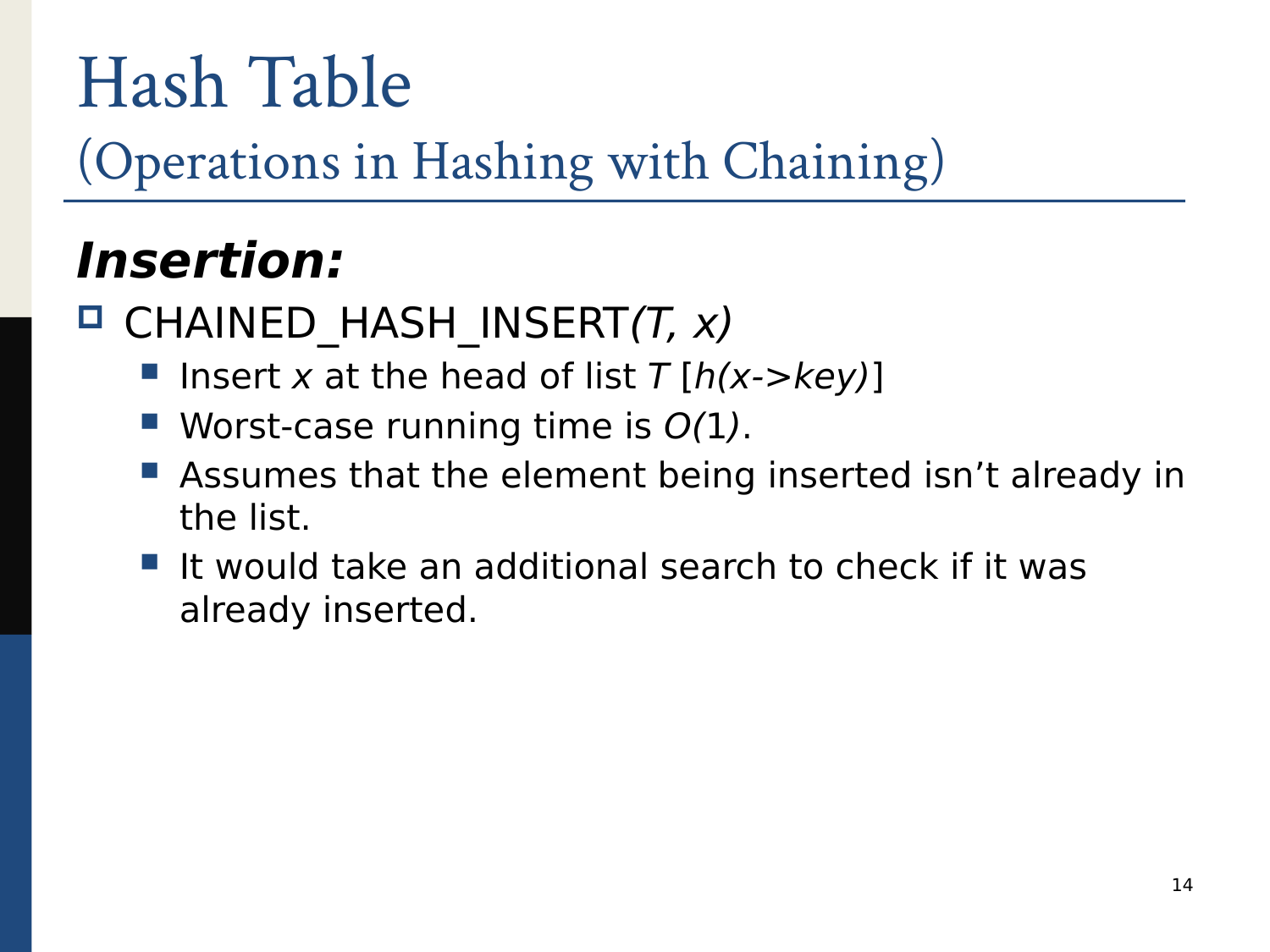

# Hash Table (Operations in Hashing with Chaining)
Insertion:
CHAINED_HASH_INSERT(T, x)
Insert x at the head of list T [h(x->key)]
Worst-case running time is O(1).
Assumes that the element being inserted isn’t already in the list.
It would take an additional search to check if it was already inserted.
14